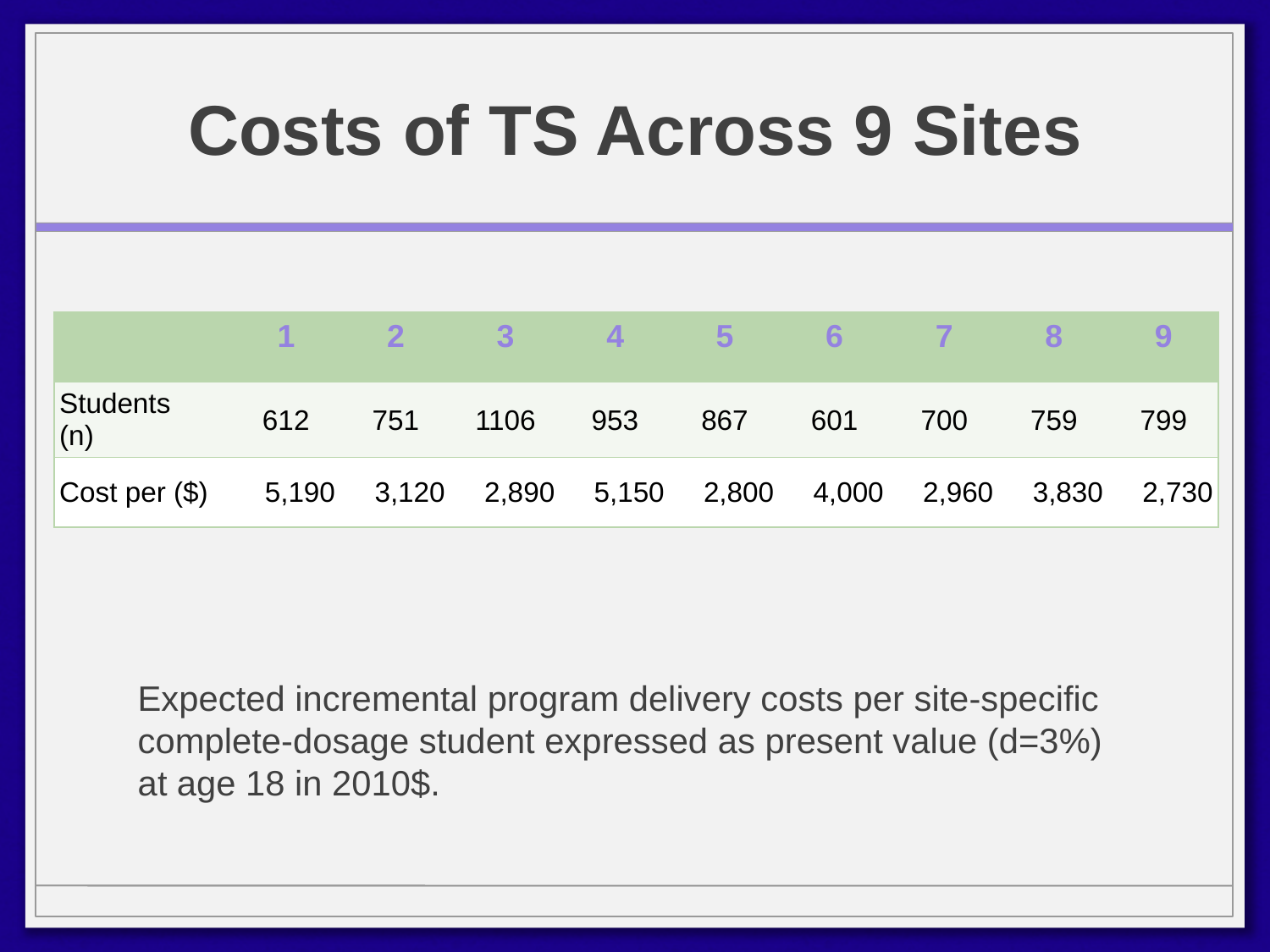

# Costs of TS Across 9 Sites
|  | 1 | 2 | 3 | 4 | 5 | 6 | 7 | 8 | 9 |
| --- | --- | --- | --- | --- | --- | --- | --- | --- | --- |
| Students (n) | 612 | 751 | 1106 | 953 | 867 | 601 | 700 | 759 | 799 |
| Cost per ($) | 5,190 | 3,120 | 2,890 | 5,150 | 2,800 | 4,000 | 2,960 | 3,830 | 2,730 |
Expected incremental program delivery costs per site-specific complete-dosage student expressed as present value (d=3%) at age 18 in 2010$.